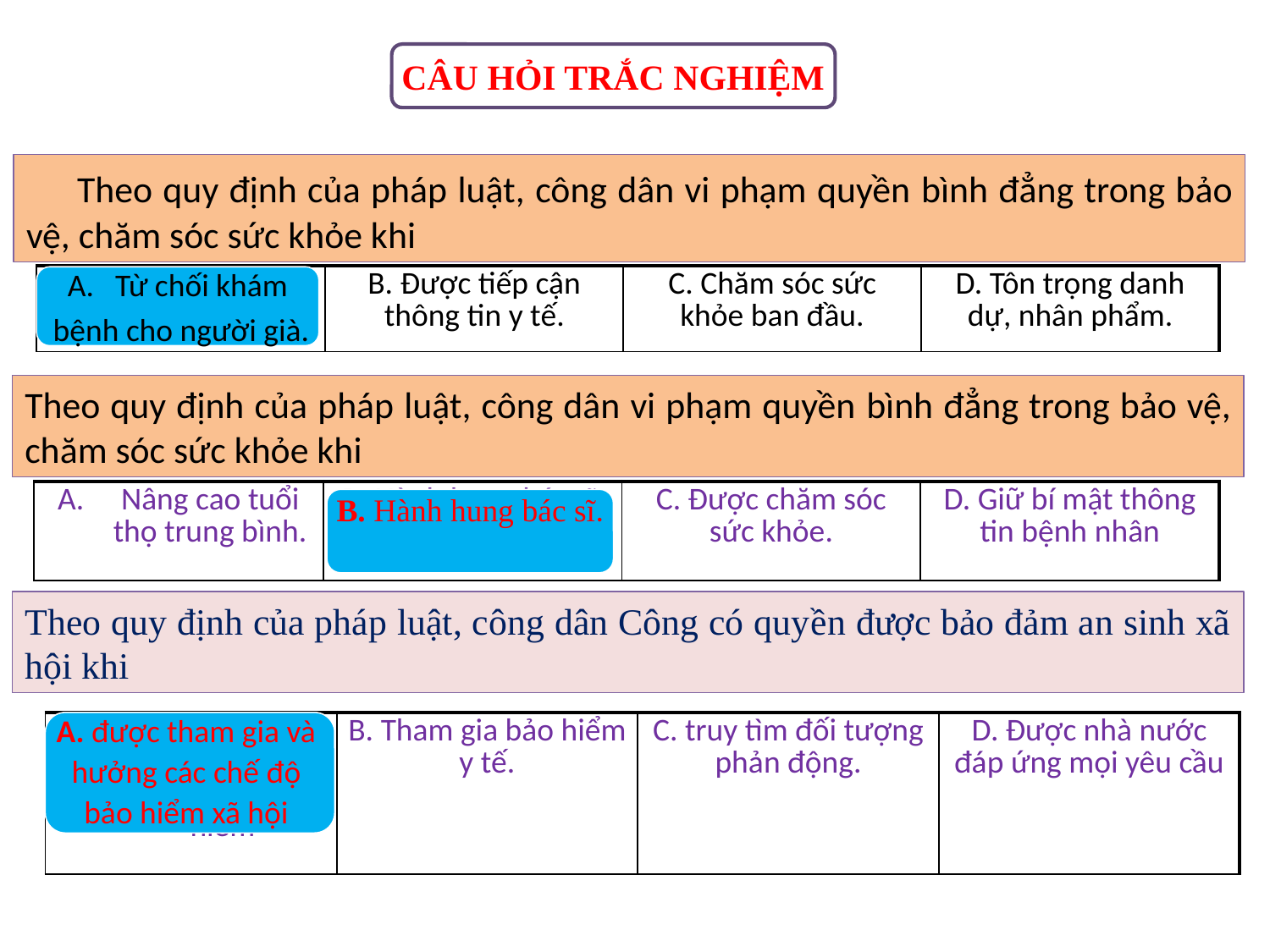

CÂU HỎI TRẮC NGHIỆM
    Theo quy định của pháp luật, công dân vi phạm quyền bình đẳng trong bảo vệ, chăm sóc sức khỏe khi
| A. Từ chối khám bệnh cho người. già. | B. Được tiếp cận thông tin y tế. | C. Chăm sóc sức khỏe ban đầu. | D. Tôn trọng danh dự, nhân phẩm. |
| --- | --- | --- | --- |
Từ chối khám
 bệnh cho người già.
Theo quy định của pháp luật, công dân vi phạm quyền bình đẳng trong bảo vệ, chăm sóc sức khỏe khi
| Nâng cao tuổi thọ trung bình. | B. Hành hung bác sĩ. | C. Được chăm sóc sức khỏe. | D. Giữ bí mật thông tin bệnh nhân |
| --- | --- | --- | --- |
B. Hành hung bác sĩ.

Theo quy định của pháp luật, công dân Công có quyền được bảo đảm an sinh xã hội khi
| được tham gia và hưởng các chế độ bảo hiểm | B. Tham gia bảo hiểm y tế. | C. truy tìm đối tượng phản động. | D. Được nhà nước đáp ứng mọi yêu cầu |
| --- | --- | --- | --- |
A. được tham gia và
hưởng các chế độ
bảo hiểm xã hội